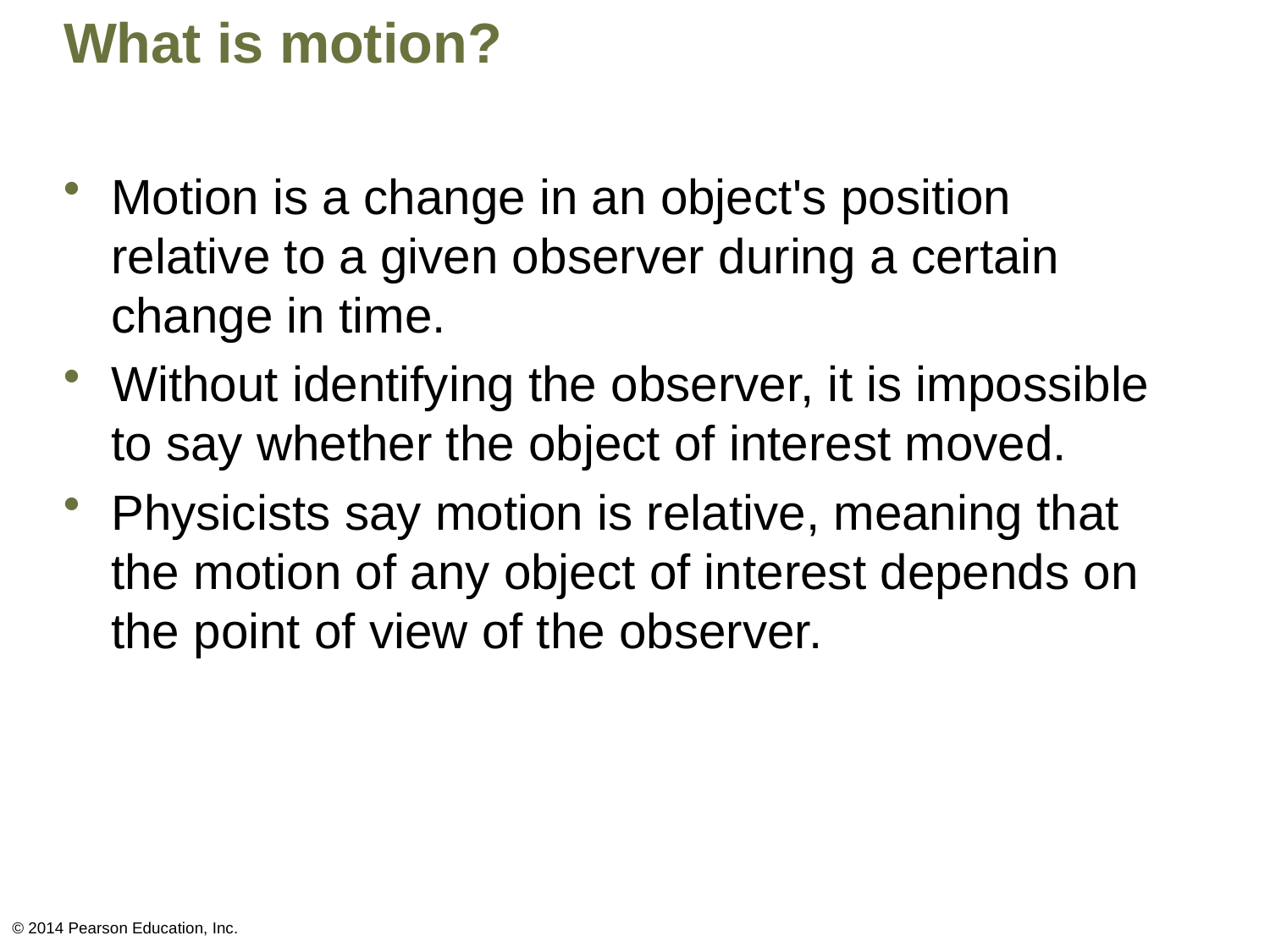

# What is motion?
Motion is a change in an object's position relative to a given observer during a certain change in time.
Without identifying the observer, it is impossible to say whether the object of interest moved.
Physicists say motion is relative, meaning that the motion of any object of interest depends on the point of view of the observer.
© 2014 Pearson Education, Inc.